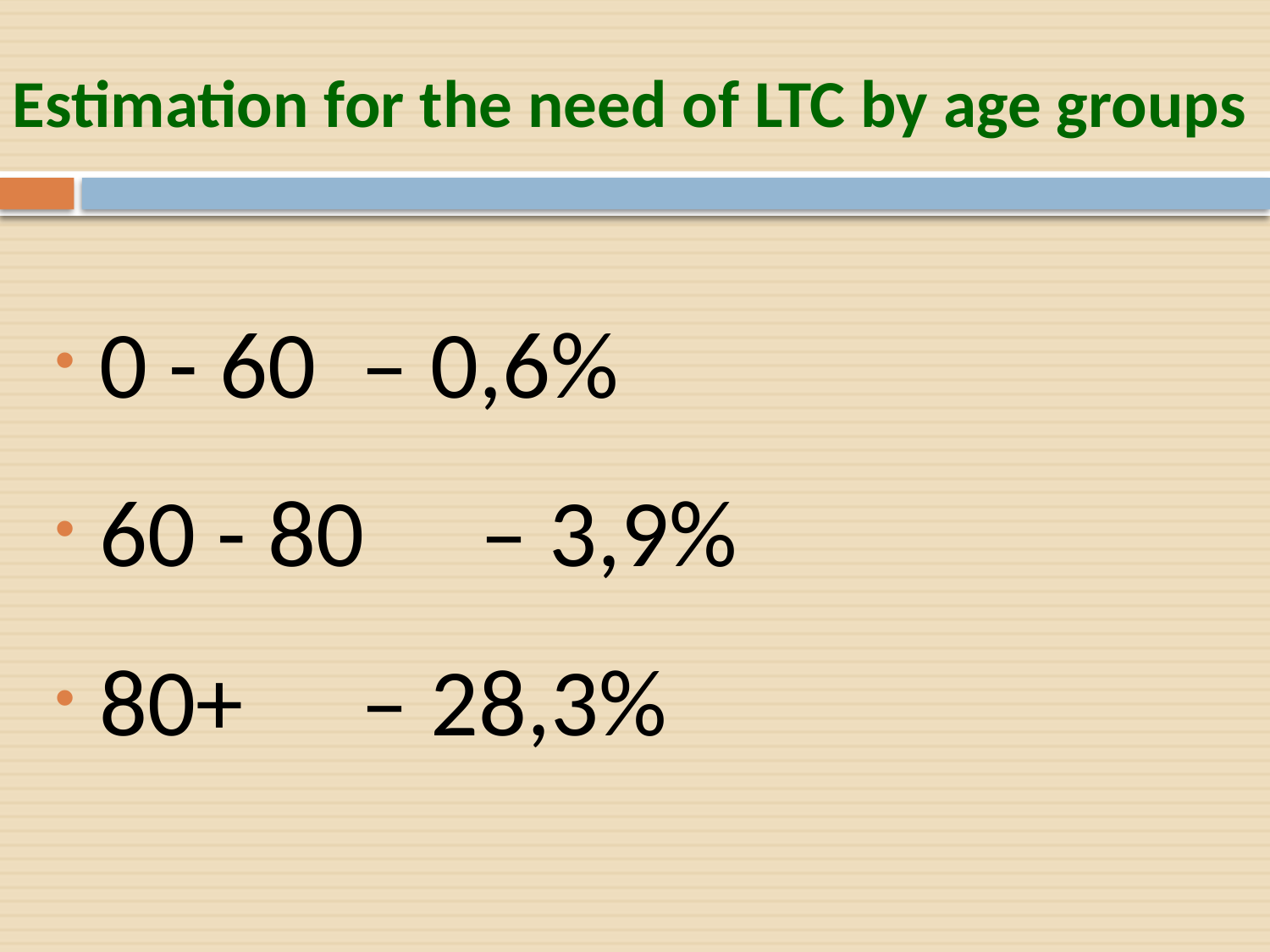

# Estimation for the need of LTC by age groups
0 - 60 	– 0,6%
60 - 80 	– 3,9%
80+ 	– 28,3%